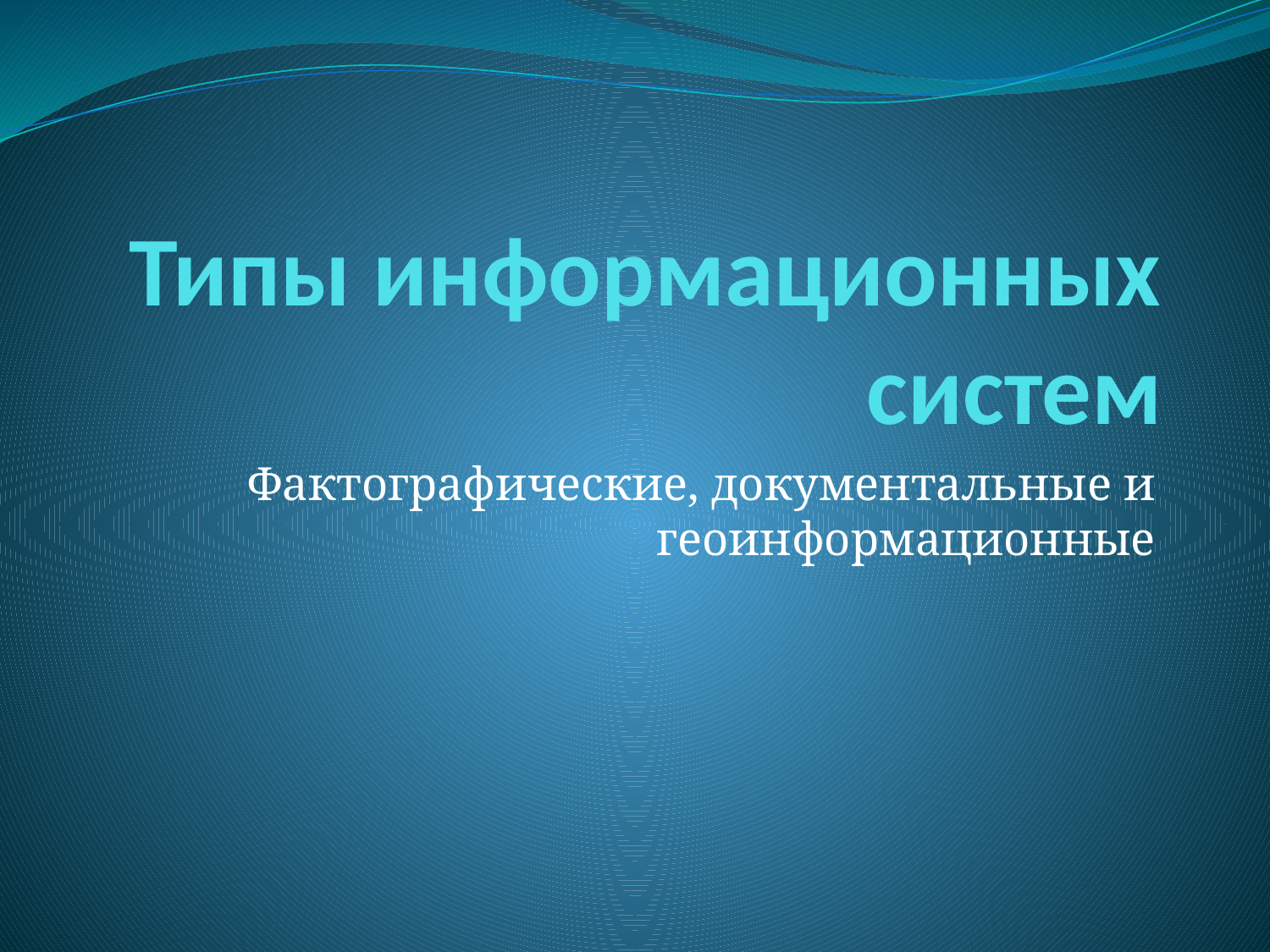

# Типы информационных систем
Фактографические, документальные и геоинформационные